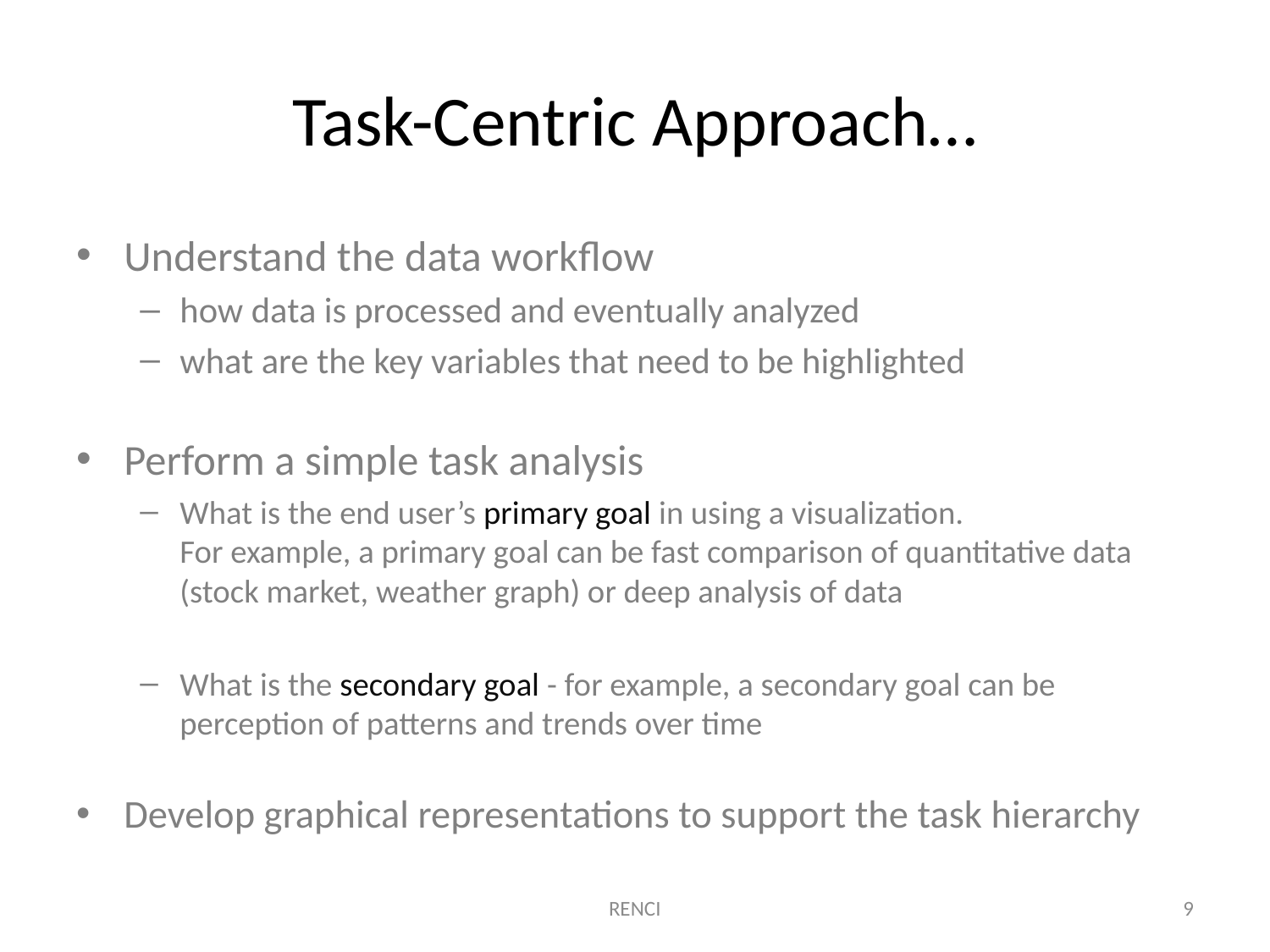

# Task-Centric Approach…
Understand the data workflow
how data is processed and eventually analyzed
what are the key variables that need to be highlighted
Perform a simple task analysis
What is the end user’s primary goal in using a visualization.
For example, a primary goal can be fast comparison of quantitative data (stock market, weather graph) or deep analysis of data
What is the secondary goal - for example, a secondary goal can be perception of patterns and trends over time
Develop graphical representations to support the task hierarchy

RENCI
9